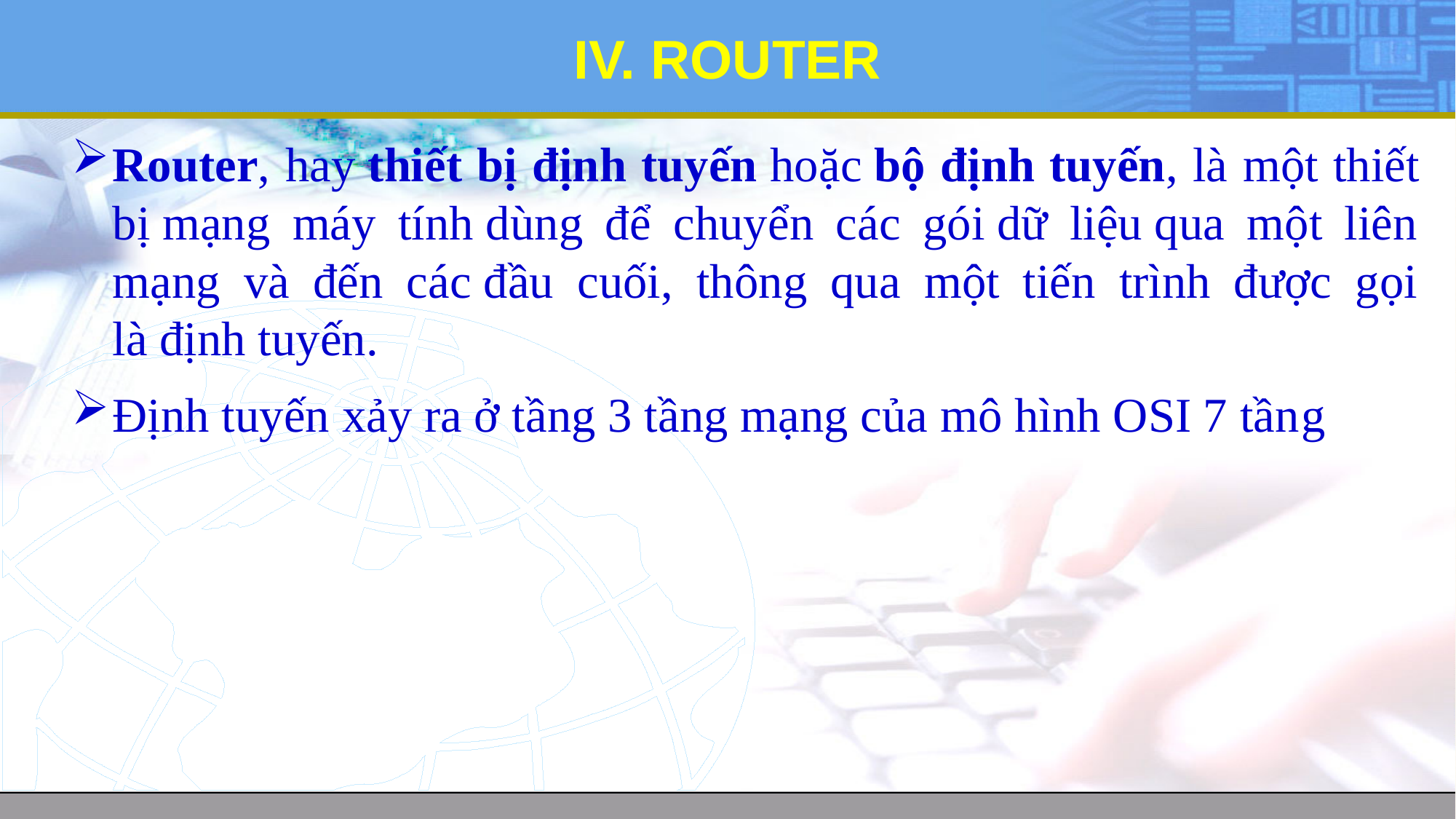

# IV. ROUTER
Router, hay thiết bị định tuyến hoặc bộ định tuyến, là một thiết bị mạng máy tính dùng để chuyển các gói dữ liệu qua một liên mạng và đến các đầu cuối, thông qua một tiến trình được gọi là định tuyến.
Định tuyến xảy ra ở tầng 3 tầng mạng của mô hình OSI 7 tầng